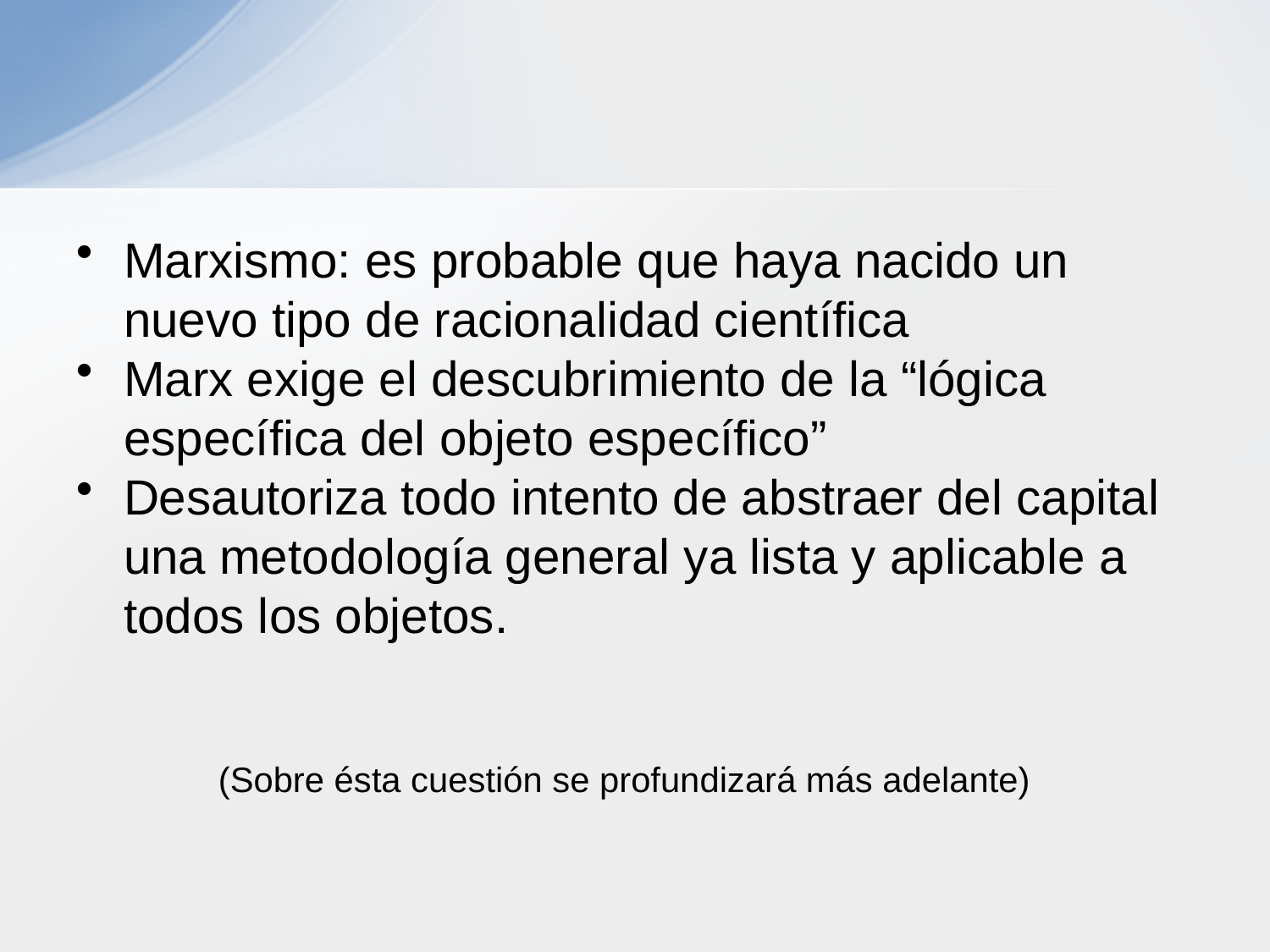

Marxismo: es probable que haya nacido un nuevo tipo de racionalidad científica
Marx exige el descubrimiento de la “lógica específica del objeto específico”
Desautoriza todo intento de abstraer del capital una metodología general ya lista y aplicable a todos los objetos.
(Sobre ésta cuestión se profundizará más adelante)